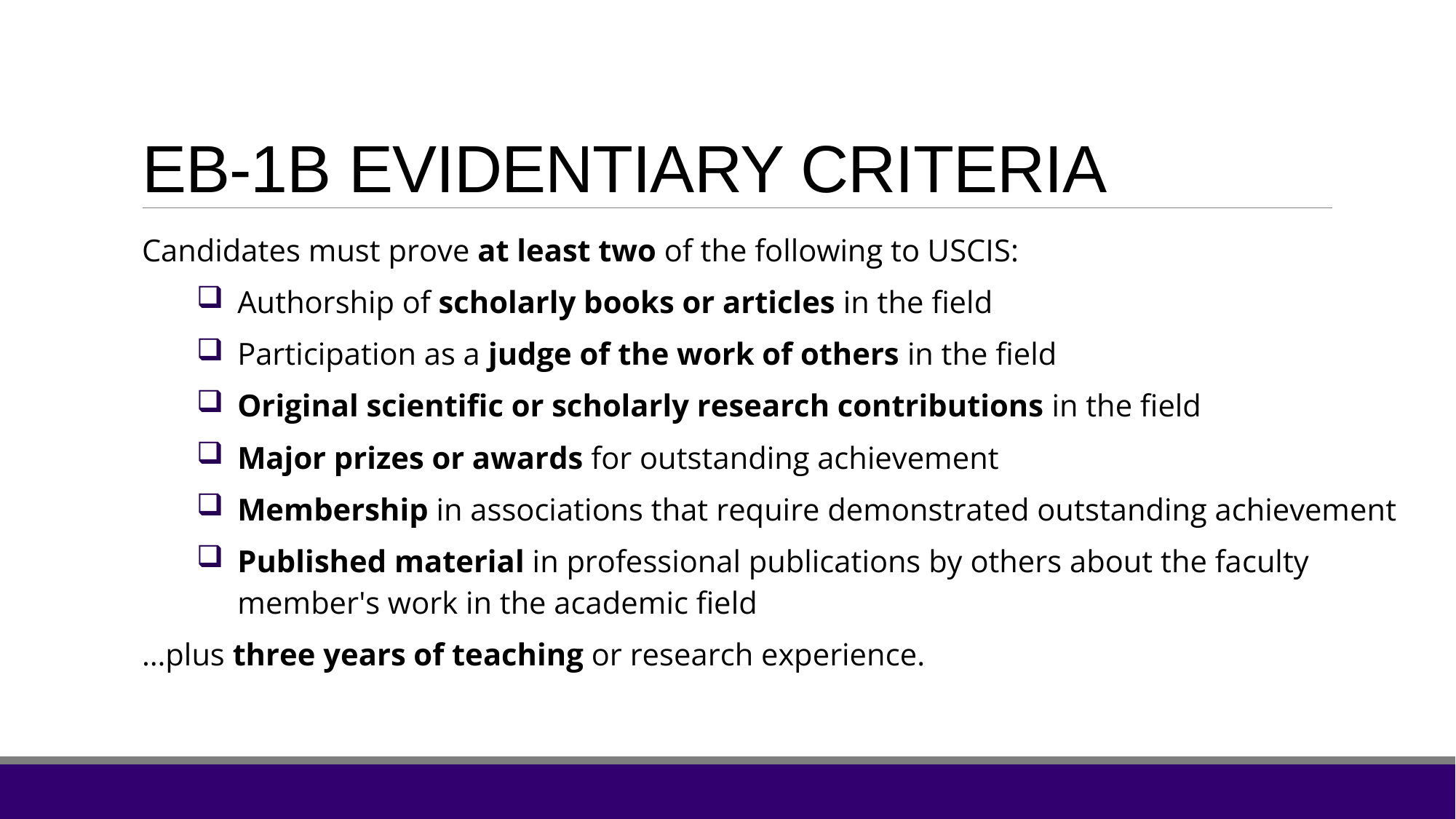

# EB-1B EVIDENTIARY CRITERIA
Candidates must prove at least two of the following to USCIS:
Authorship of scholarly books or articles in the field
Participation as a judge of the work of others in the field
Original scientific or scholarly research contributions in the field
Major prizes or awards for outstanding achievement
Membership in associations that require demonstrated outstanding achievement
Published material in professional publications by others about the faculty member's work in the academic field
…plus three years of teaching or research experience.